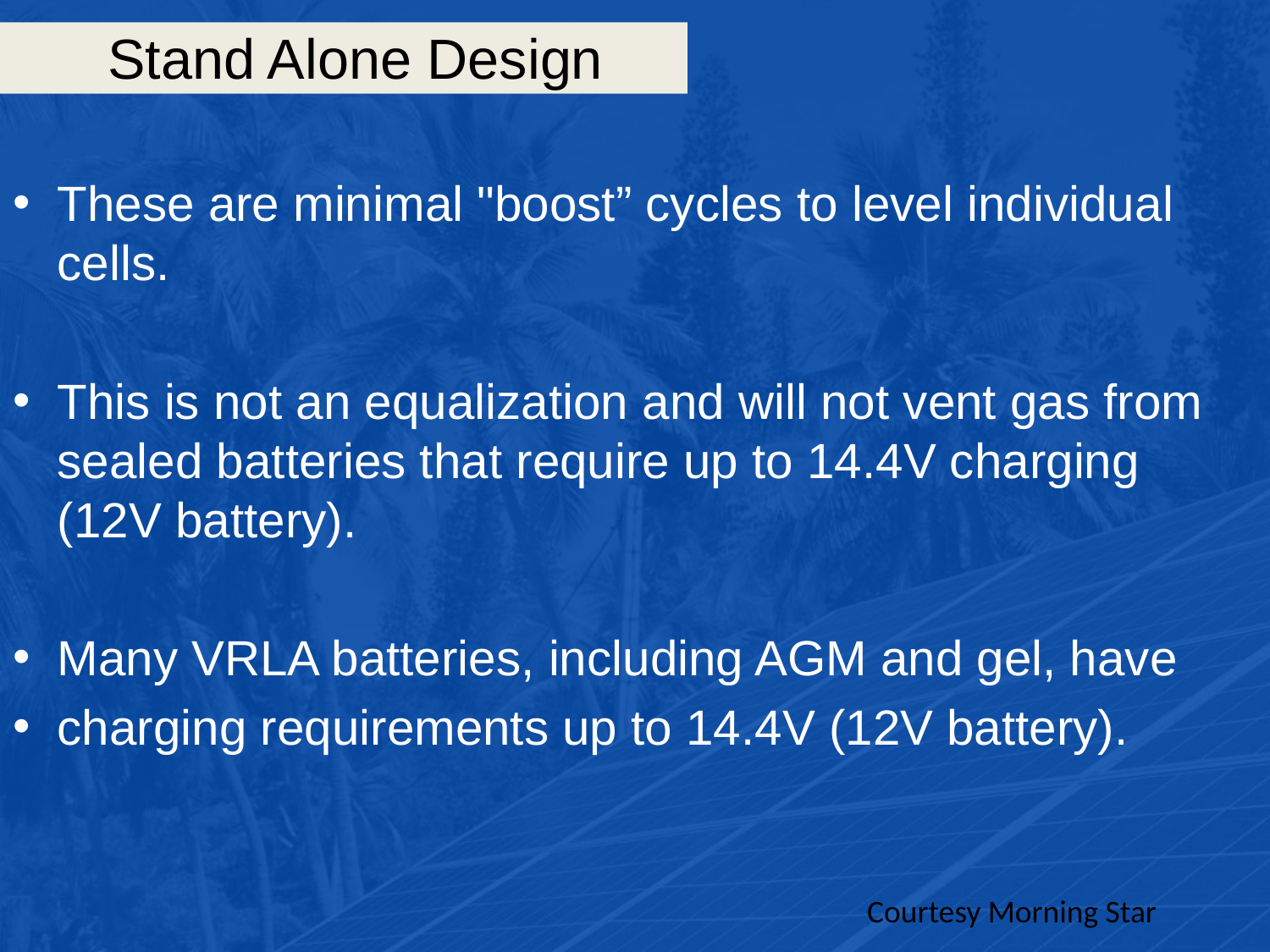

# Stand Alone Design
These are minimal "boost” cycles to level individual cells.

This is not an equalization and will not vent gas from sealed batteries that require up to 14.4V charging (12V battery).

Many VRLA batteries, including AGM and gel, have
charging requirements up to 14.4V (12V battery).
Courtesy Morning Star